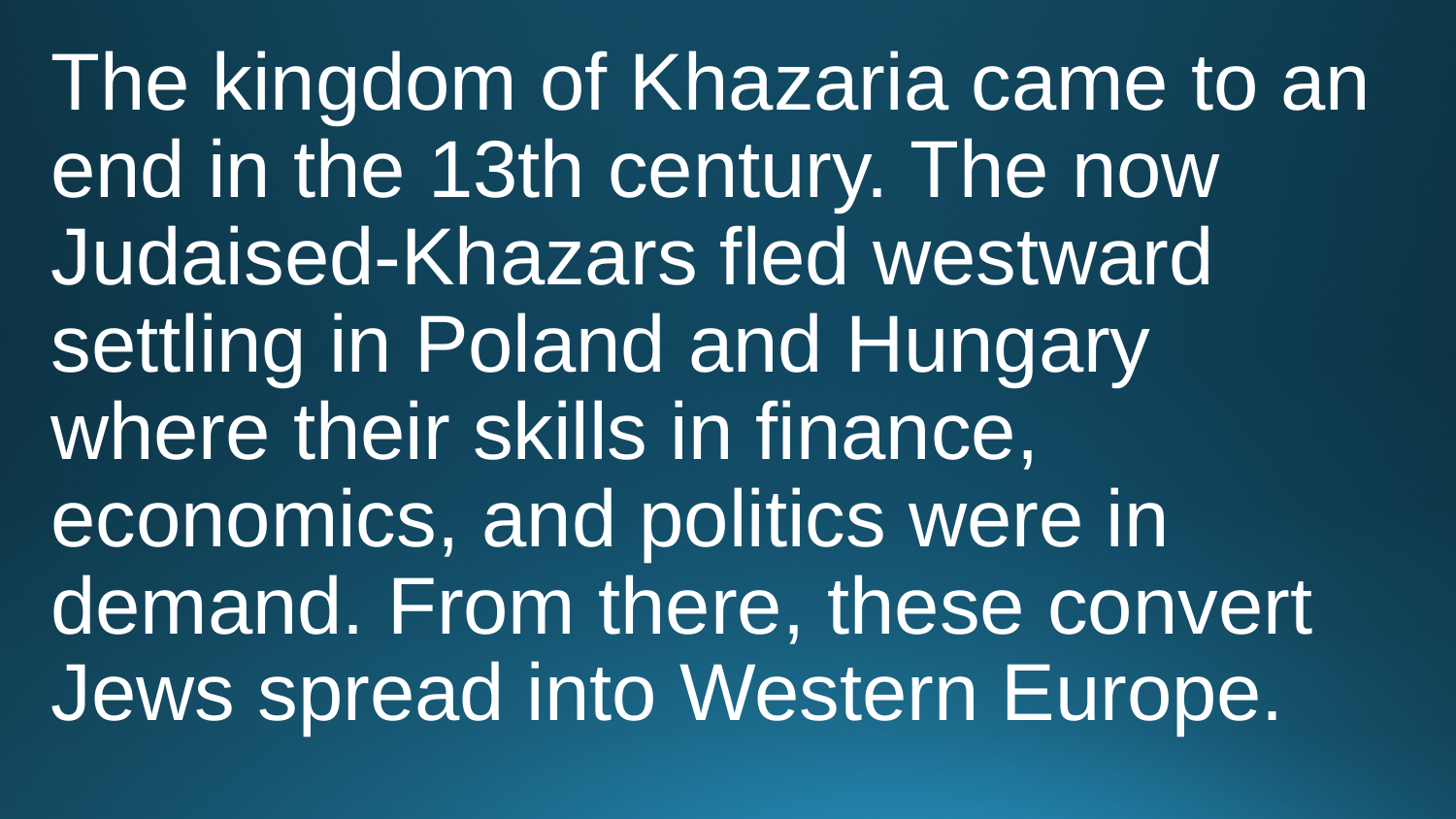

The kingdom of Khazaria came to an end in the 13th century. The now Judaised-Khazars fled westward settling in Poland and Hungary where their skills in finance, economics, and politics were in demand. From there, these convert Jews spread into Western Europe.